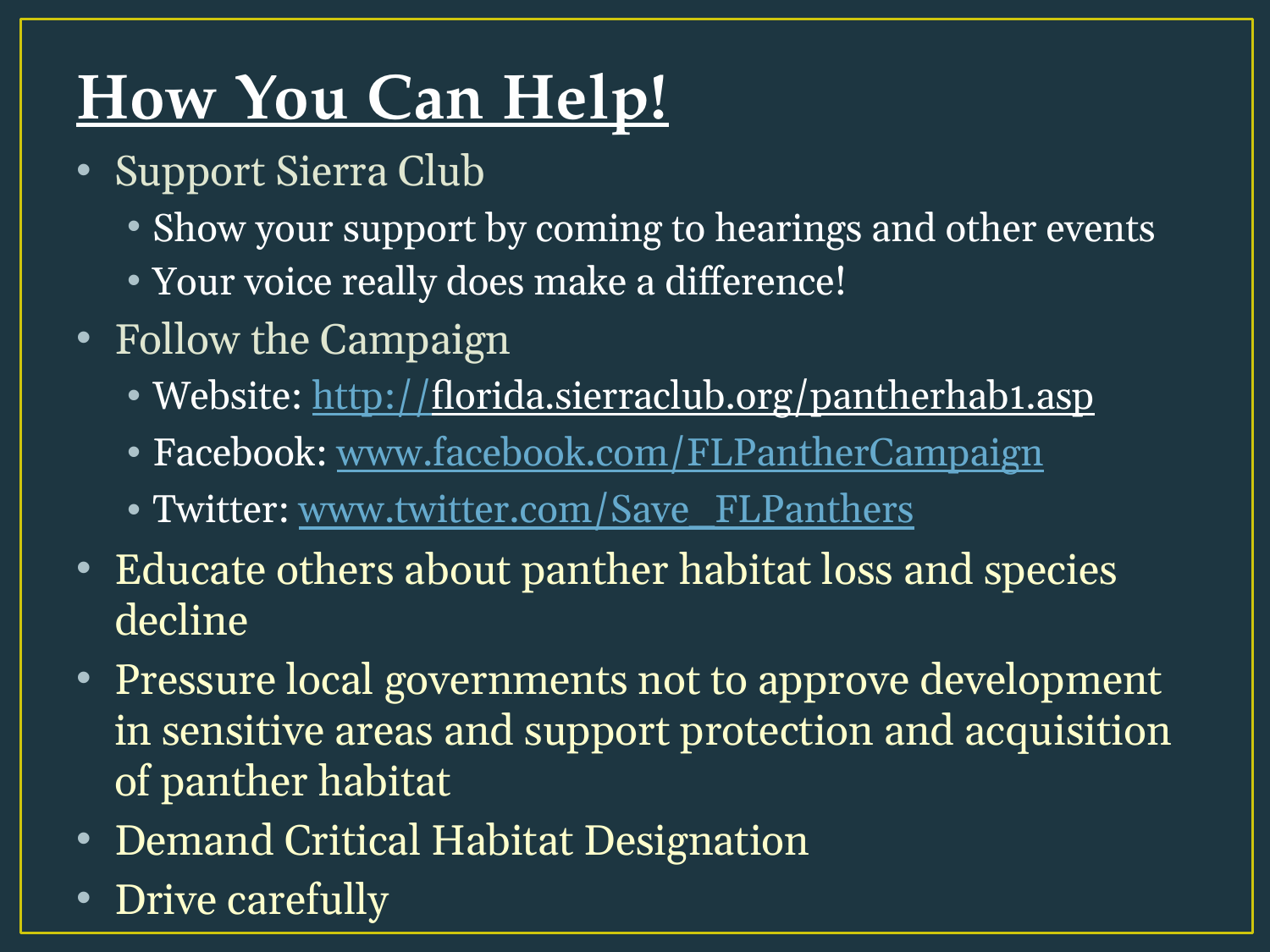

# How You Can Help!
Support Sierra Club
Show your support by coming to hearings and other events
Your voice really does make a difference!
Follow the Campaign
Website: http://florida.sierraclub.org/pantherhab1.asp
Facebook: www.facebook.com/FLPantherCampaign
Twitter: www.twitter.com/Save_FLPanthers
Educate others about panther habitat loss and species decline
Pressure local governments not to approve development in sensitive areas and support protection and acquisition of panther habitat
Demand Critical Habitat Designation
Drive carefully